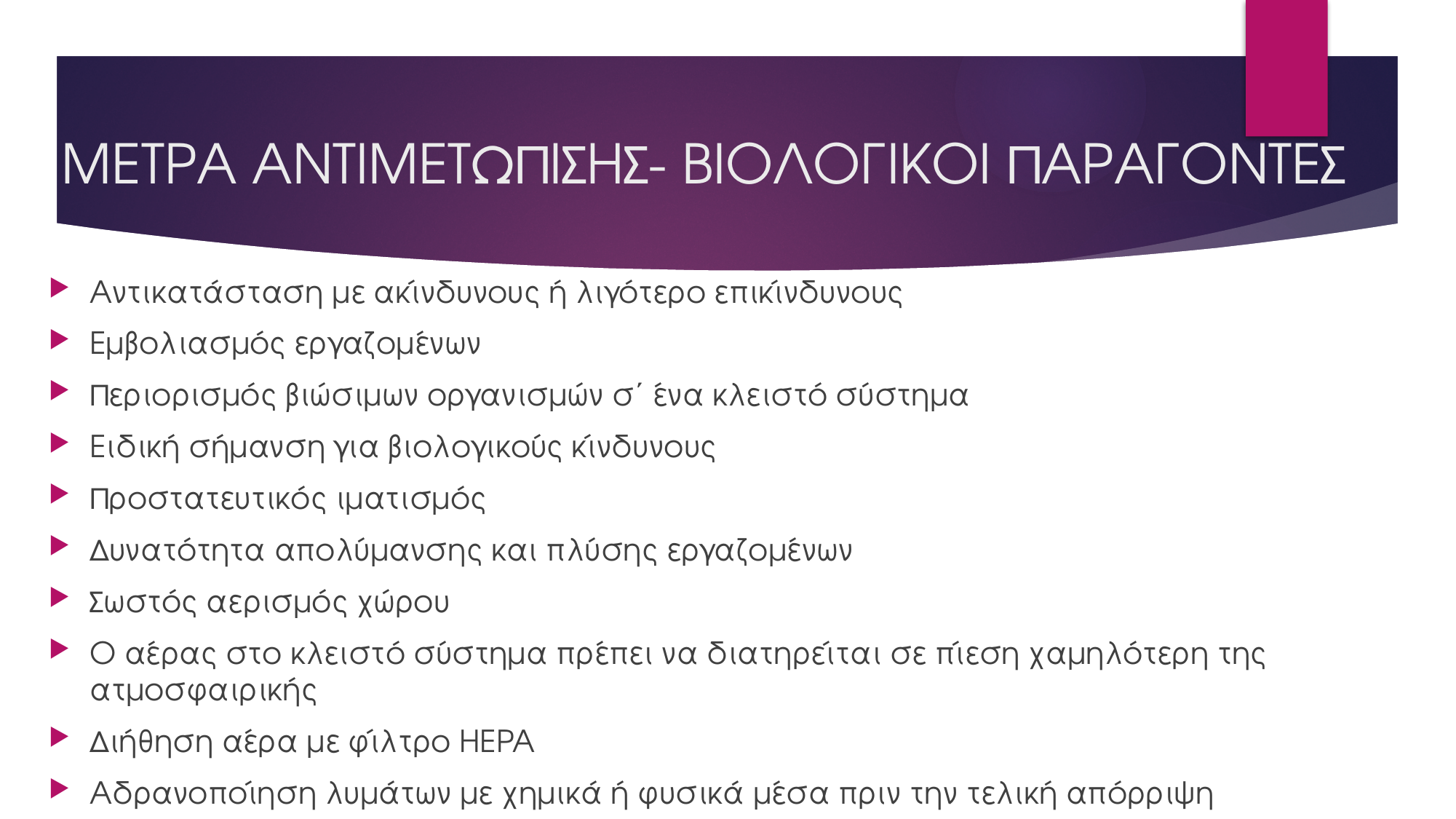

# ΜΕΤΡΑ ΑΝΤΙΜΕΤΩΠΙΣΗΣ- ΒΙΟΛΟΓΙΚΟΙ ΠΑΡΑΓΟΝΤΕΣ
Αντικατάσταση με ακίνδυνους ή λιγότερο επικίνδυνους
Εμβολιασμός εργαζομένων
Περιορισμός βιώσιμων οργανισμών σ΄ ένα κλειστό σύστημα
Ειδική σήμανση για βιολογικούς κίνδυνους
Προστατευτικός ιματισμός
Δυνατότητα απολύμανσης και πλύσης εργαζομένων
Σωστός αερισμός χώρου
Ο αέρας στο κλειστό σύστημα πρέπει να διατηρείται σε πίεση χαμηλότερη της ατμοσφαιρικής
Διήθηση αέρα με φίλτρο ΗΕPA
Αδρανοποίηση λυμάτων με χημικά ή φυσικά μέσα πριν την τελική απόρριψη